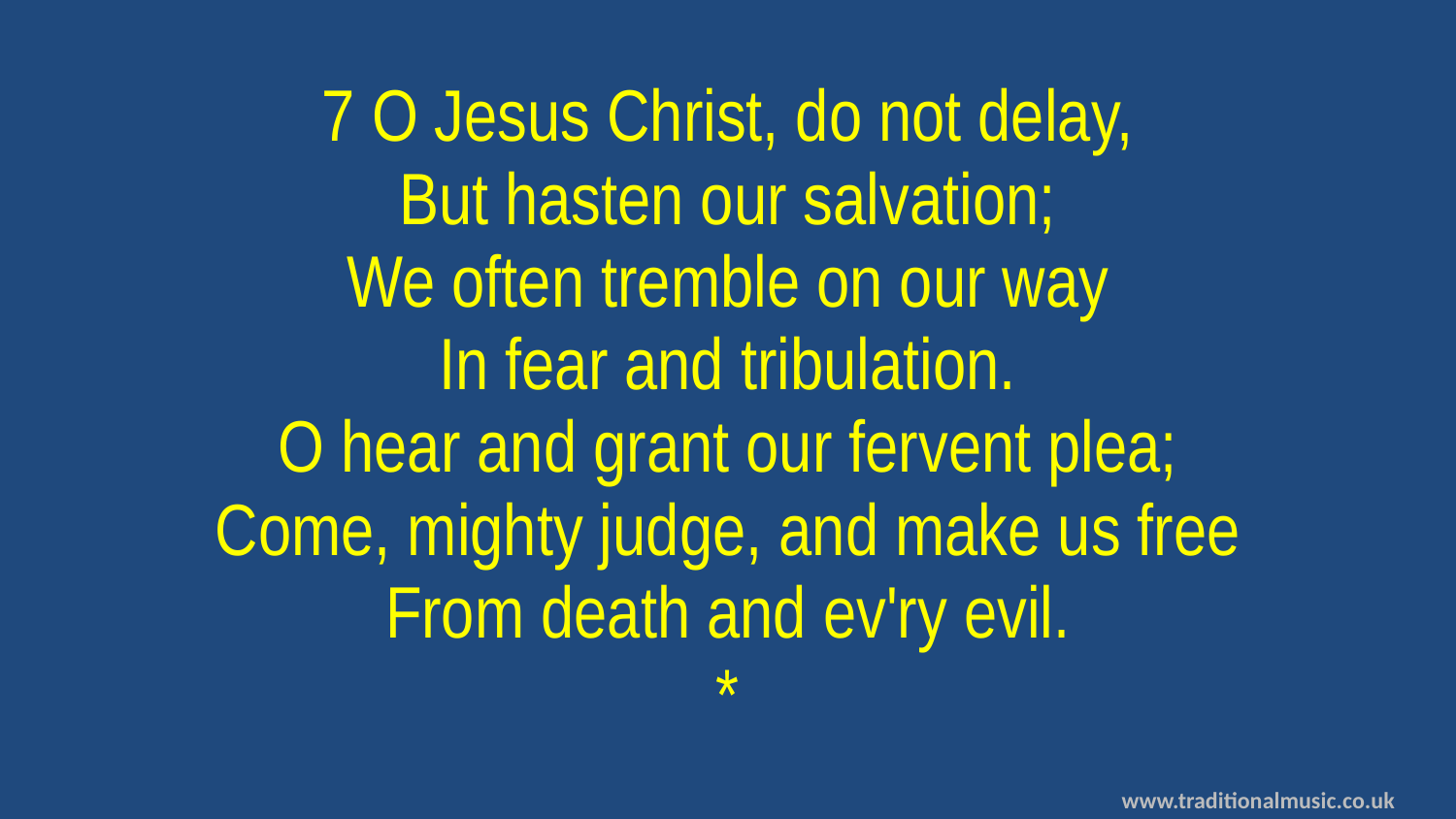

7 O Jesus Christ, do not delay,
But hasten our salvation;
We often tremble on our way
In fear and tribulation.
O hear and grant our fervent plea;
Come, mighty judge, and make us free
From death and ev'ry evil.
*